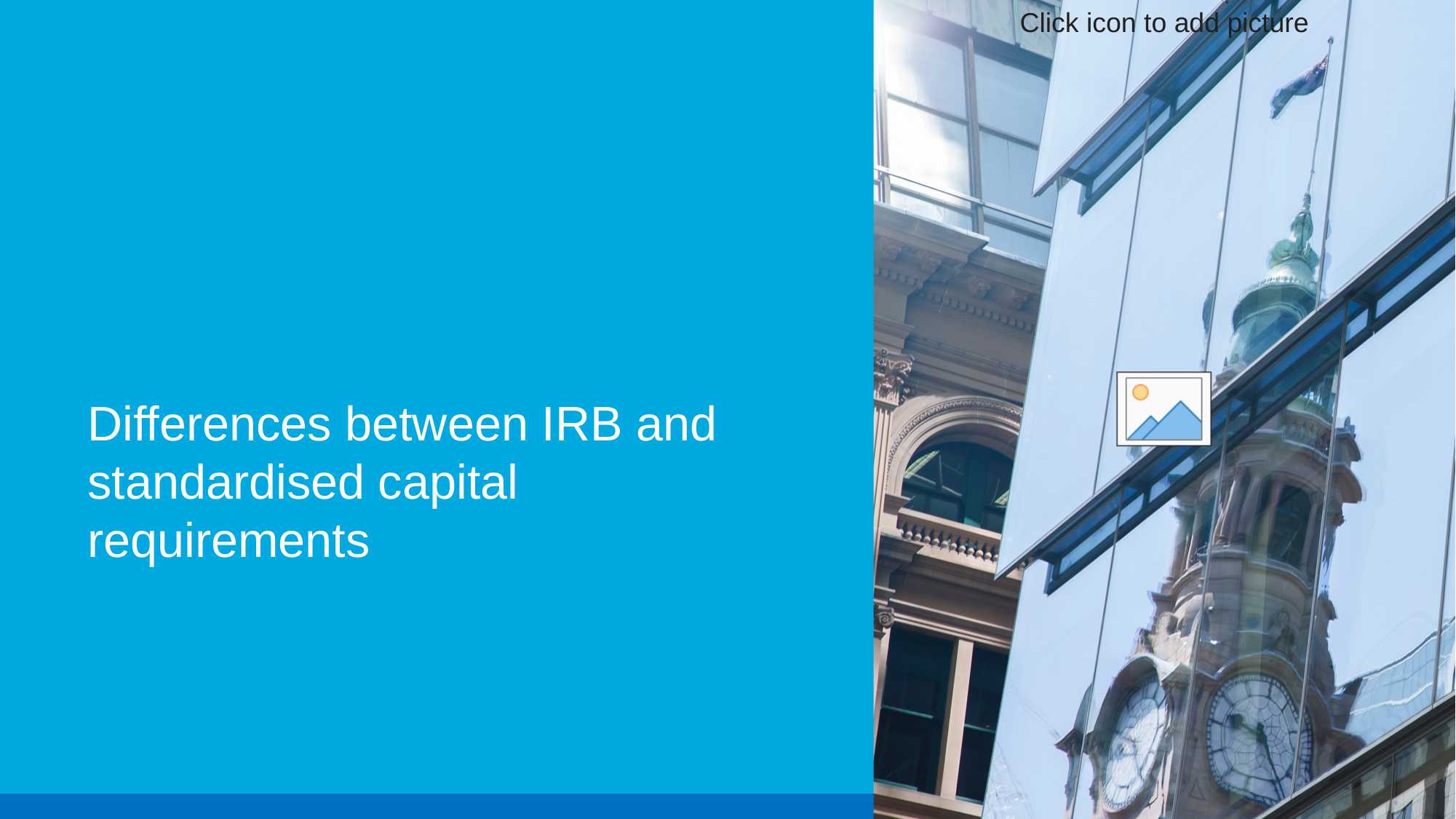

# Differences between IRB and standardised capital requirements
10